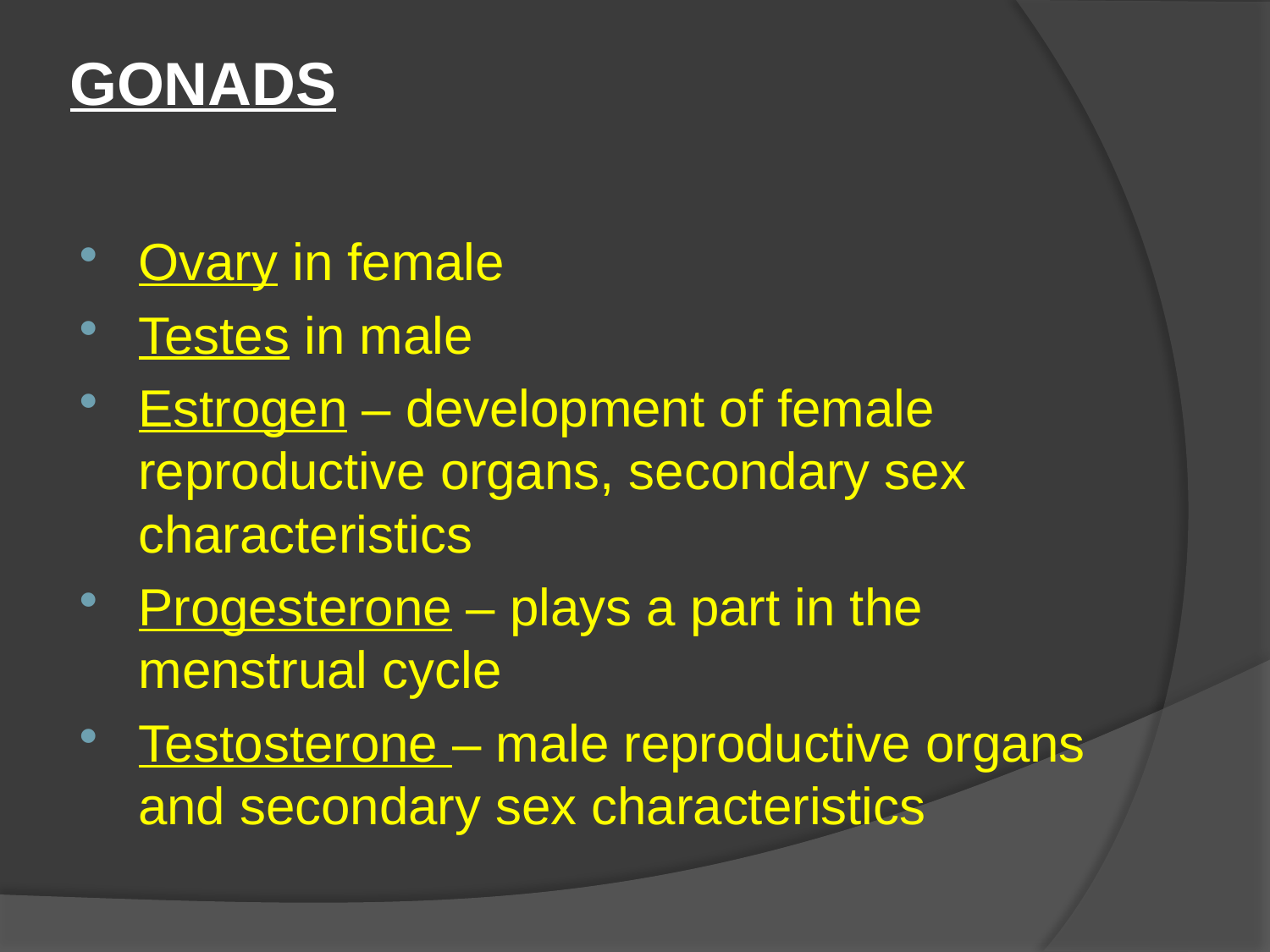

# GONADS
Ovary in female
Testes in male
Estrogen – development of female reproductive organs, secondary sex characteristics
Progesterone – plays a part in the menstrual cycle
Testosterone – male reproductive organs and secondary sex characteristics